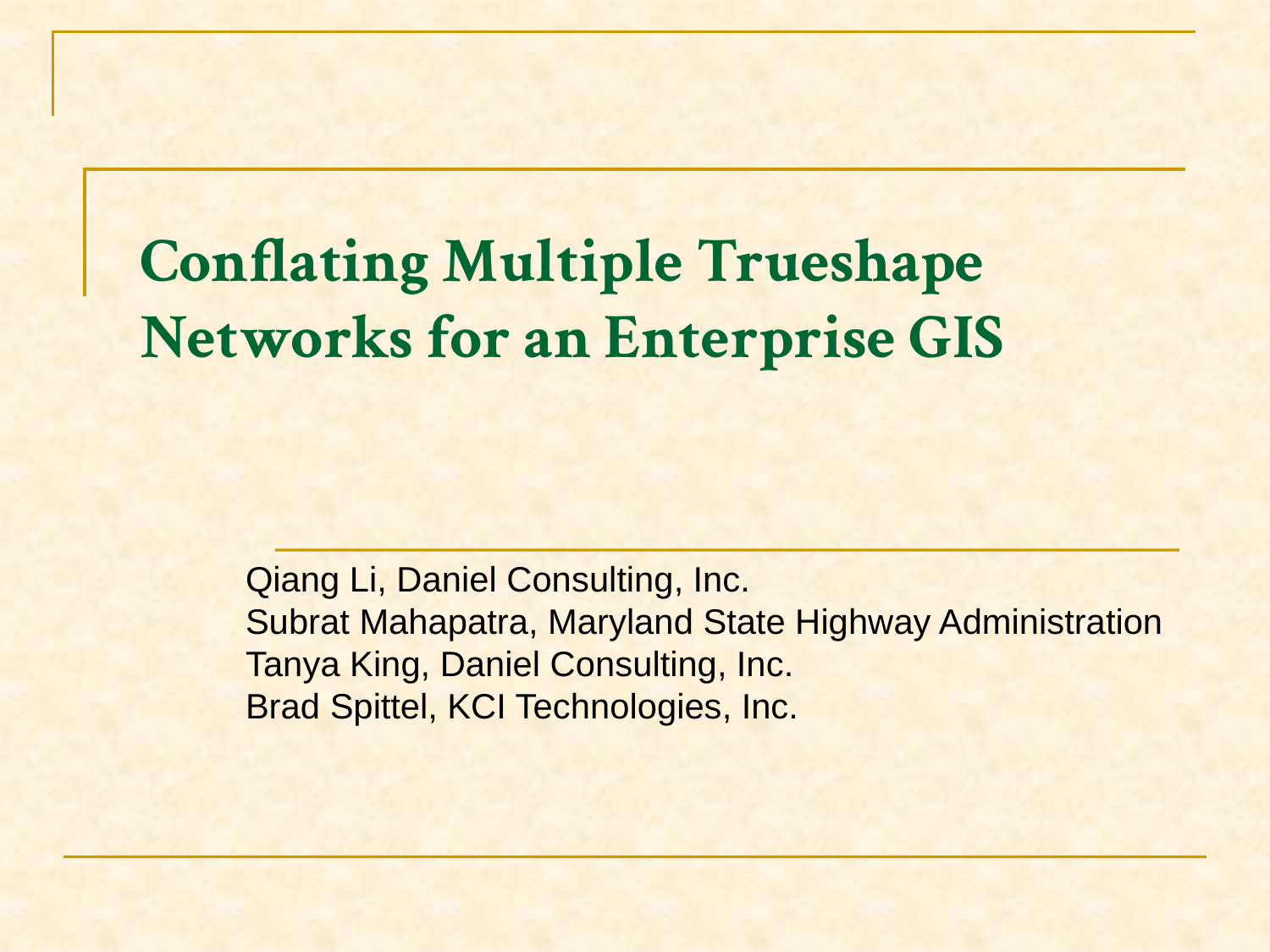

# Conflating Multiple Trueshape Networks for an Enterprise GIS
Qiang Li, Daniel Consulting, Inc.
Subrat Mahapatra, Maryland State Highway Administration
Tanya King, Daniel Consulting, Inc.
Brad Spittel, KCI Technologies, Inc.